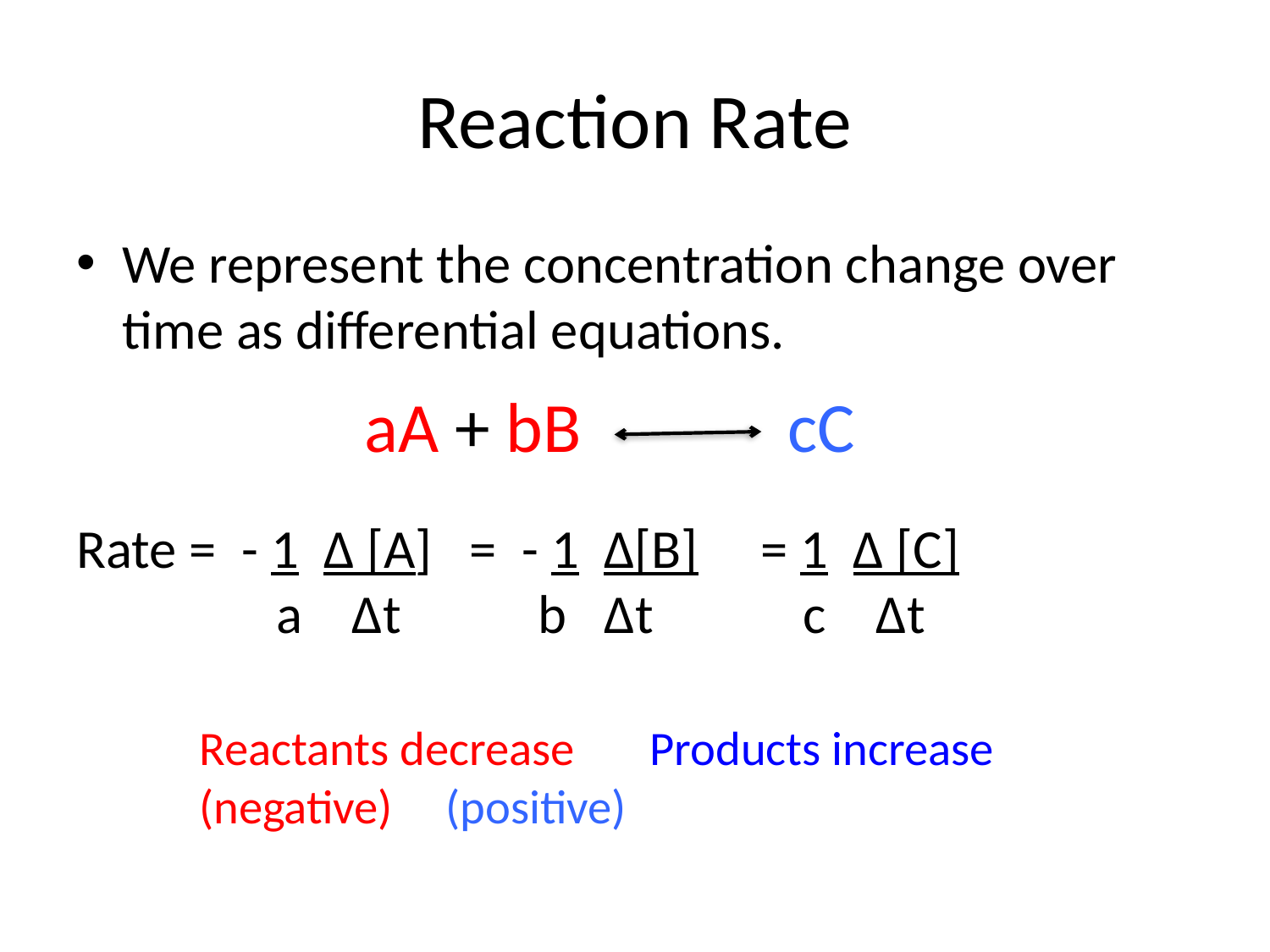

# Reaction Rate
We represent the concentration change over time as differential equations.

Rate =  - 1  Δ [A]   =  - 1  Δ[B]     = 1  Δ [C]
                a    Δt           b   Δt            c    Δt

			Reactants decrease       Products increase
				(negative)				(positive)
aA + bB             cC